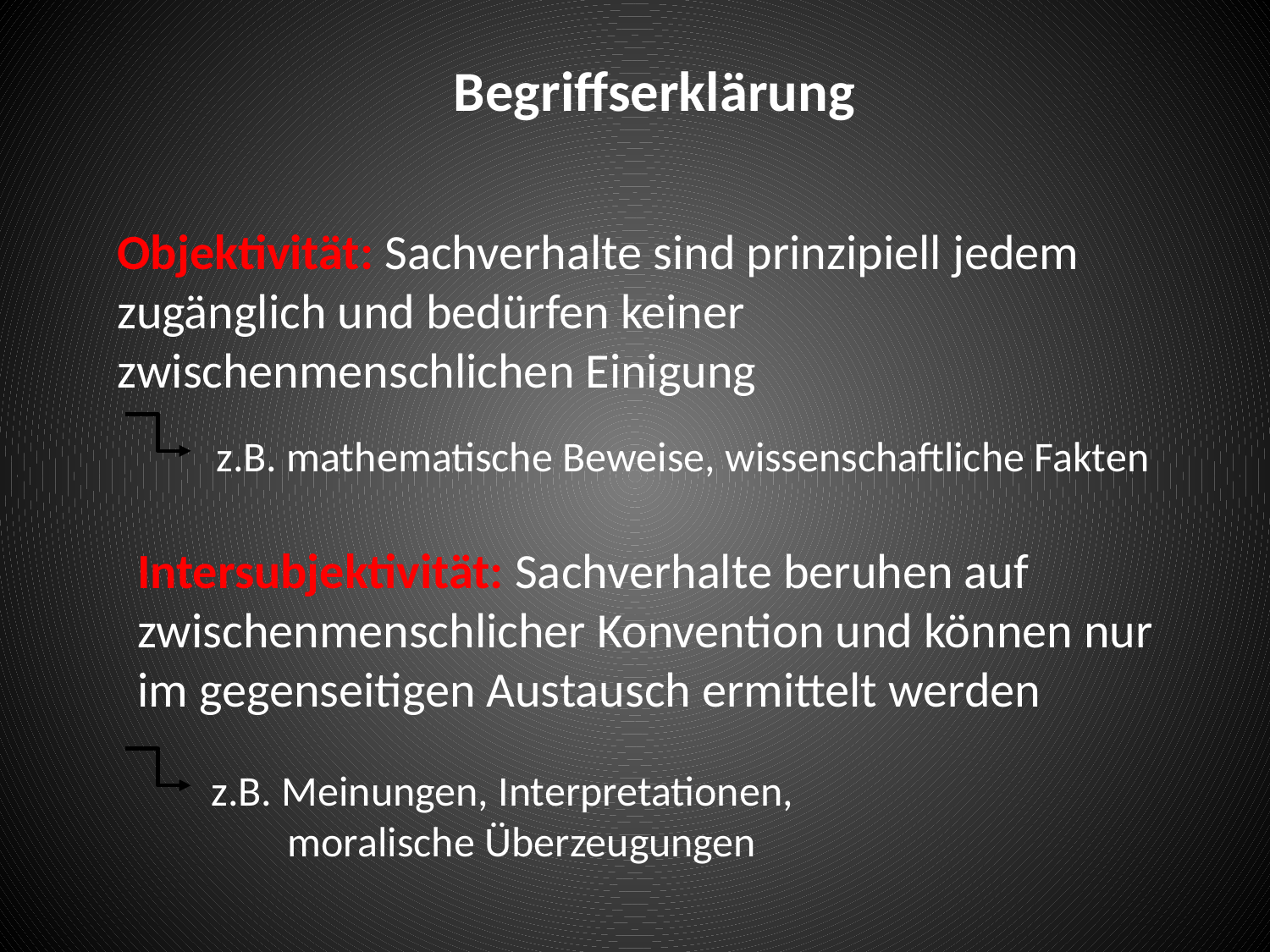

# Begriffserklärung
Objektivität: Sachverhalte sind prinzipiell jedem zugänglich und bedürfen keiner zwischenmenschlichen Einigung
z.B. mathematische Beweise, wissenschaftliche Fakten
Intersubjektivität: Sachverhalte beruhen auf zwischenmenschlicher Konvention und können nur im gegenseitigen Austausch ermittelt werden
z.B. Meinungen, Interpretationen,
        moralische Überzeugungen